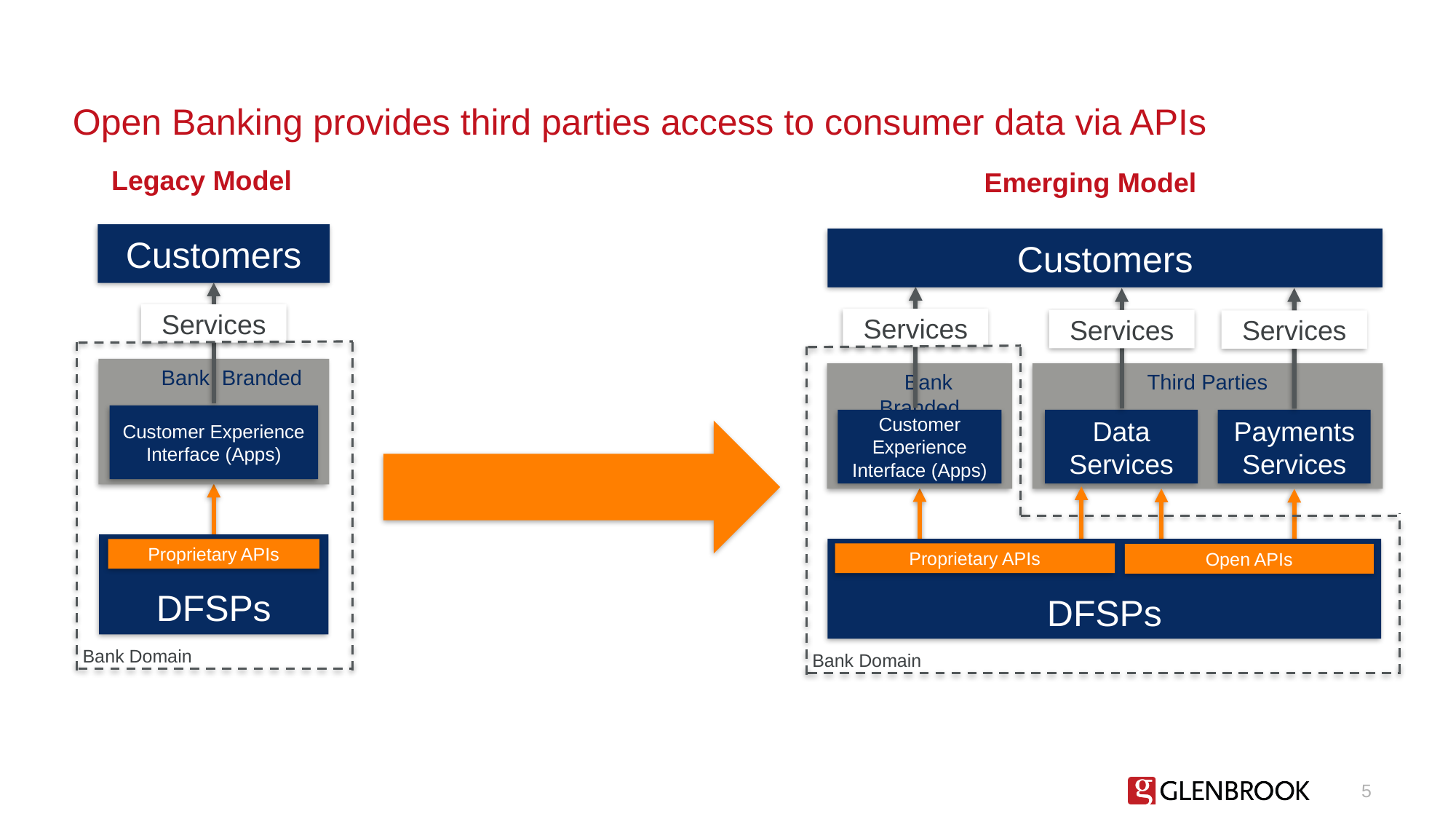

# Open Banking provides third parties access to consumer data via APIs
Legacy Model
Emerging Model
Customers
Customers
Services
Services
Services
Services
      Bank  Branded
    Bank  Branded
Third Parties
Customer Experience Interface (Apps)
Customer Experience Interface (Apps)
Data
Services
Payments
Services

DFSPs
Proprietary APIs
DFSPs
Proprietary APIs
Open APIs
Bank Domain
Bank Domain
5